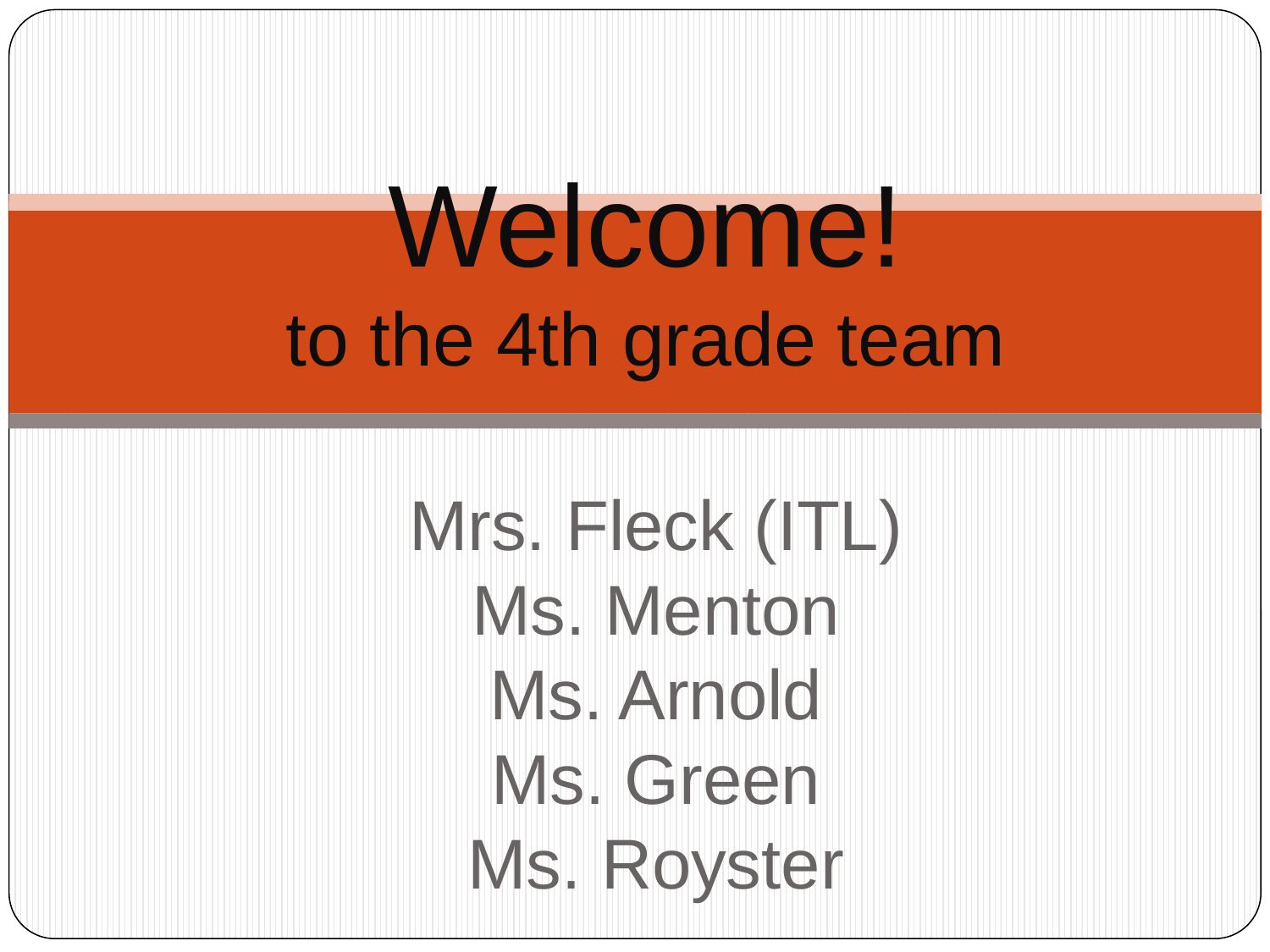

# Welcome!
to the 4th grade team

Mrs. Fleck (ITL)
Ms. Menton
Ms. Arnold
Ms. Green
Ms. Royster